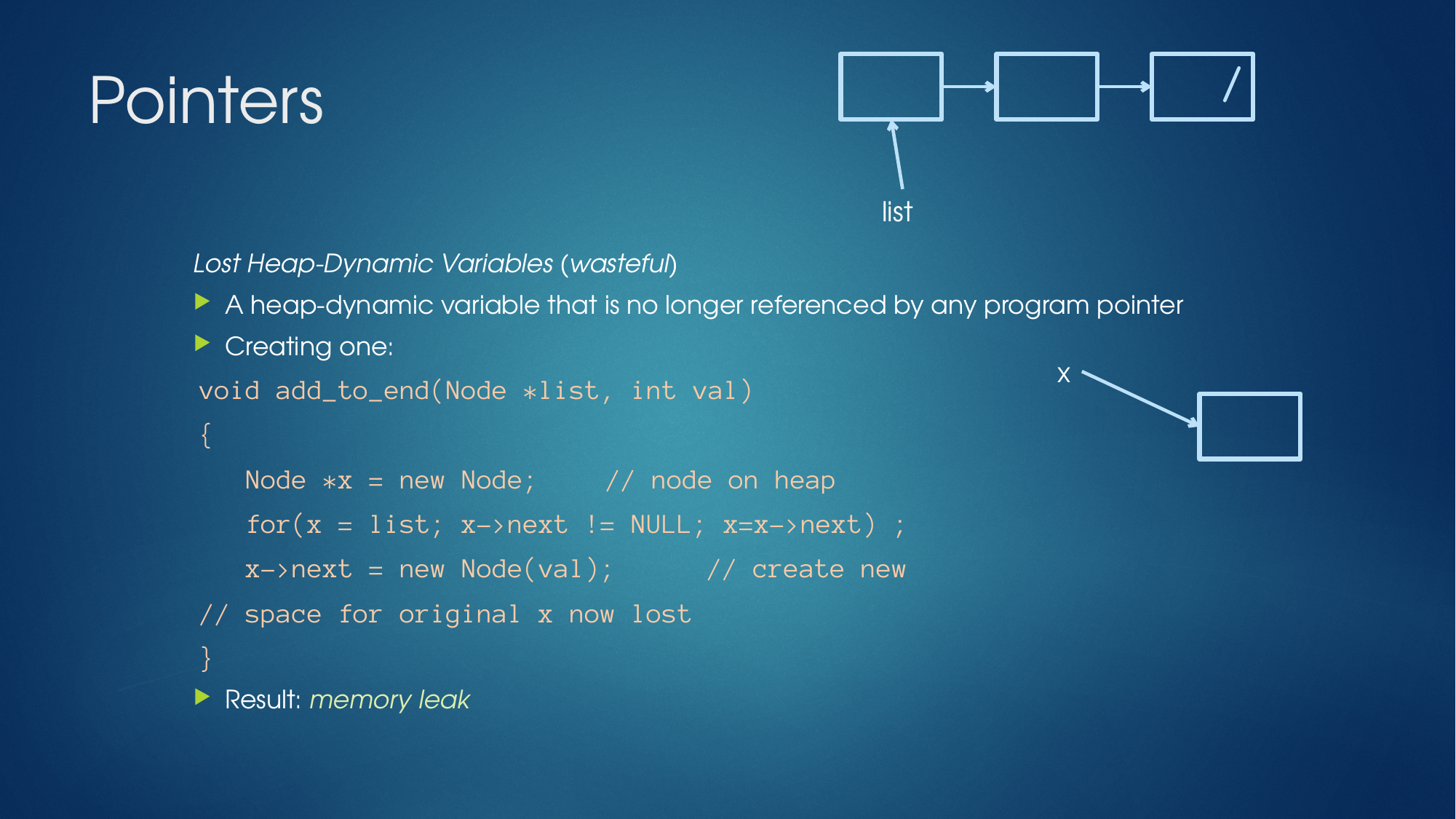

# Pointers

list

Lost Heap-Dynamic Variables (wasteful)
A heap-dynamic variable that is no longer referenced by any program pointer
Creating one:
void add_to_end(Node *list, int val)
{
   Node *x = new Node;		// node on heap
   for(x = list; x->next != NULL; x=x->next) ;
   x->next = new Node(val);	// create new
	// space for original x now lost
}
Result: memory leak

x